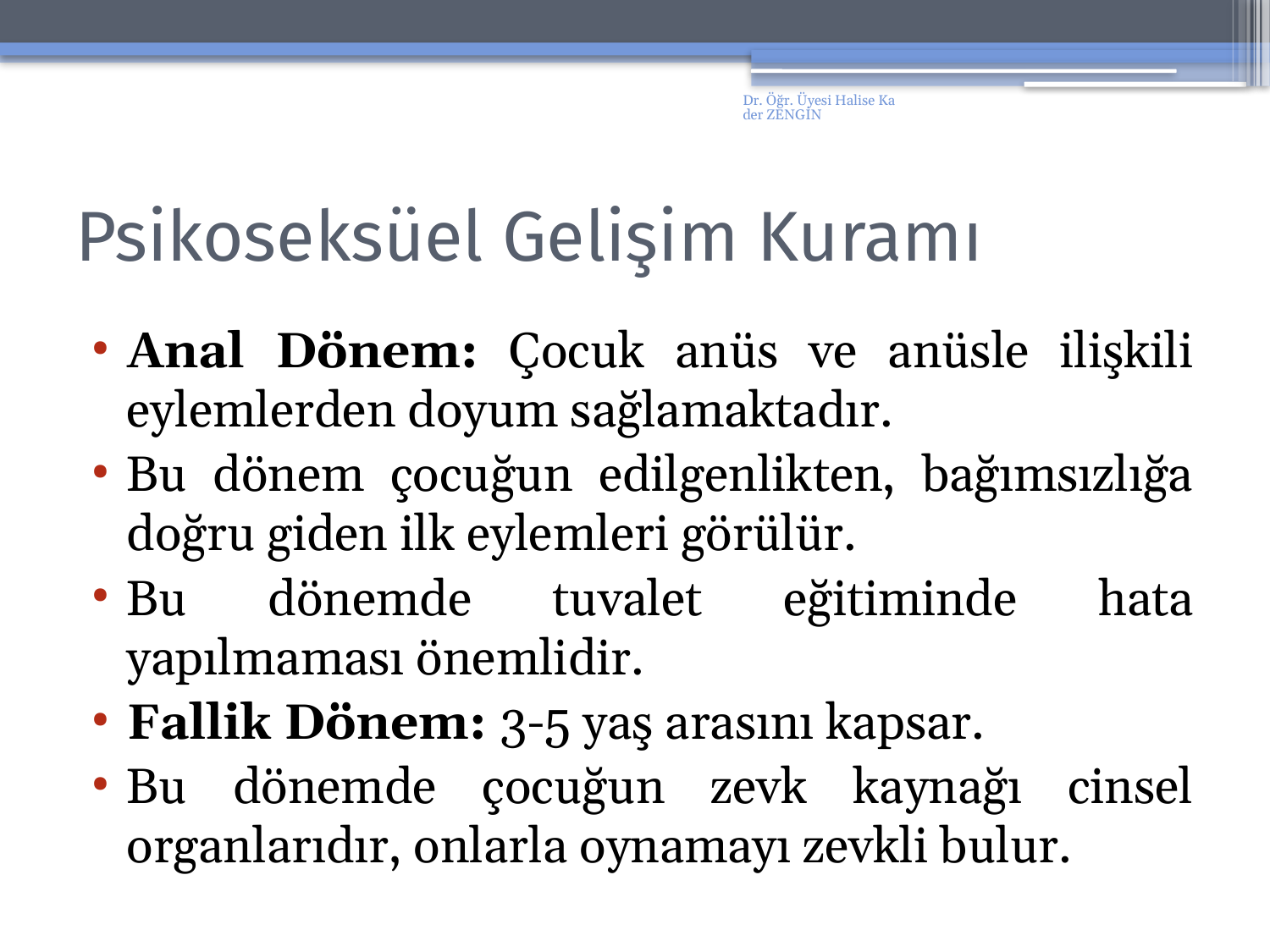

Dr. Öğr. Üyesi Halise Kader ZENGİN
# Psikoseksüel Gelişim Kuramı
Anal Dönem: Çocuk anüs ve anüsle ilişkili eylemlerden doyum sağlamaktadır.
Bu dönem çocuğun edilgenlikten, bağımsızlığa doğru giden ilk eylemleri görülür.
Bu dönemde tuvalet eğitiminde hata yapılmaması önemlidir.
Fallik Dönem: 3-5 yaş arasını kapsar.
Bu dönemde çocuğun zevk kaynağı cinsel organlarıdır, onlarla oynamayı zevkli bulur.